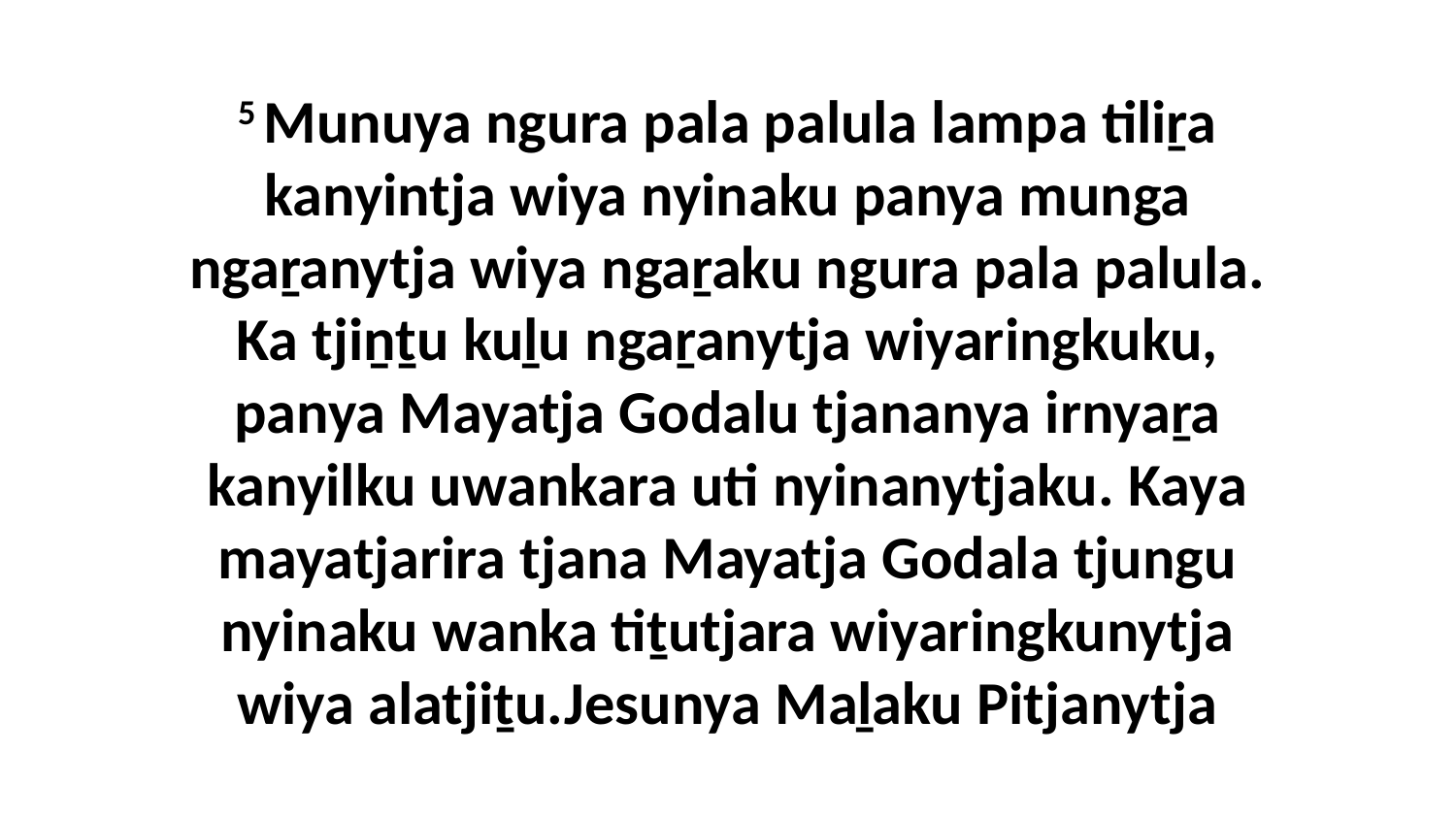

5 Munuya ngura pala palula lampa tiliṟa kanyintja wiya nyinaku panya munga ngaṟanytja wiya ngaṟaku ngura pala palula. Ka tjiṉṯu kuḻu ngaṟanytja wiyaringkuku, panya Mayatja Godalu tjananya irnyaṟa kanyilku uwankara uti nyinanytjaku. Kaya mayatjarira tjana Mayatja Godala tjungu nyinaku wanka tiṯutjara wiyaringkunytja wiya alatjiṯu.Jesunya Maḻaku Pitjanytja